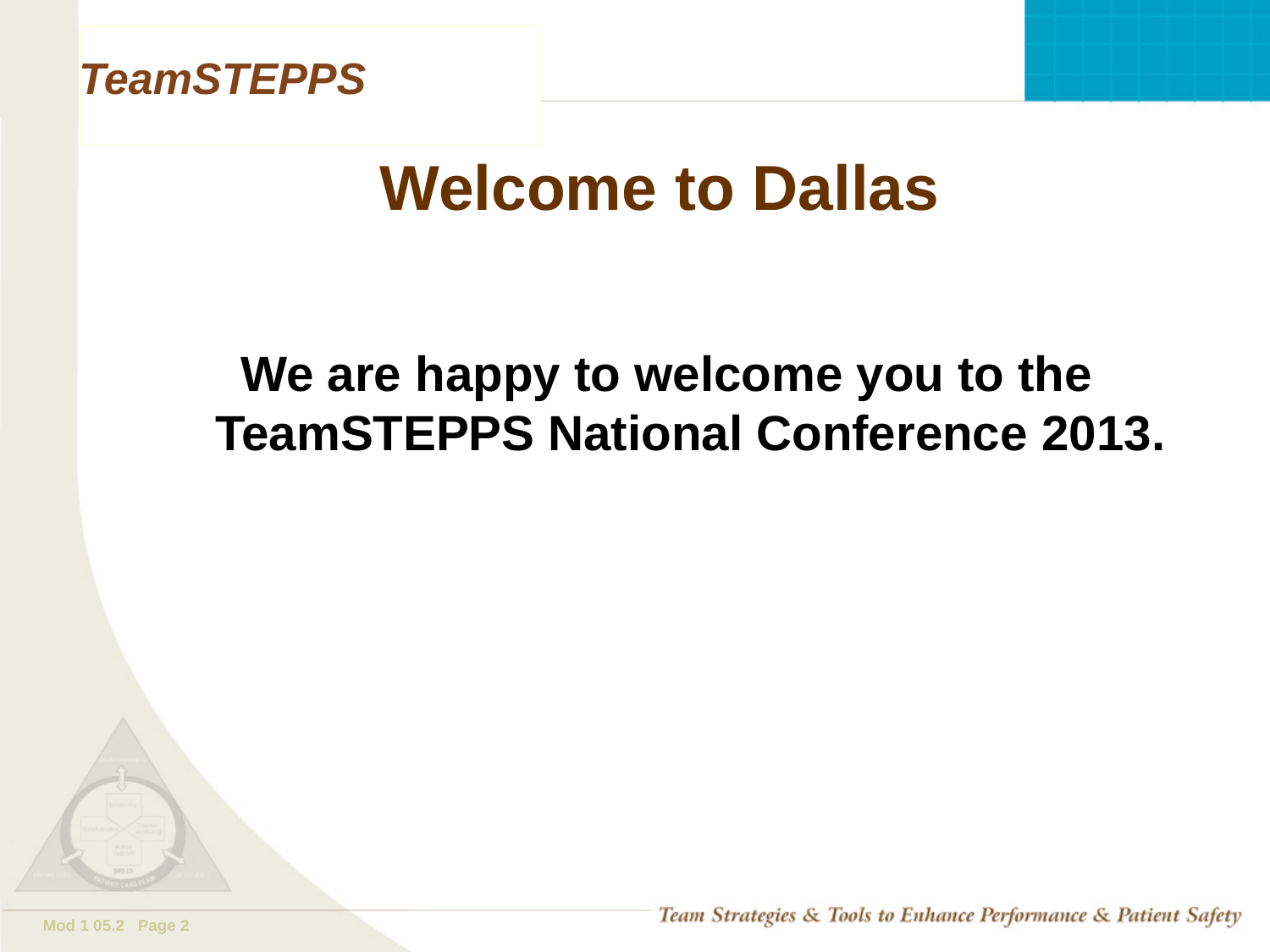

# Welcome to Dallas

We are happy to welcome you to the TeamSTEPPS National Conference 2013.